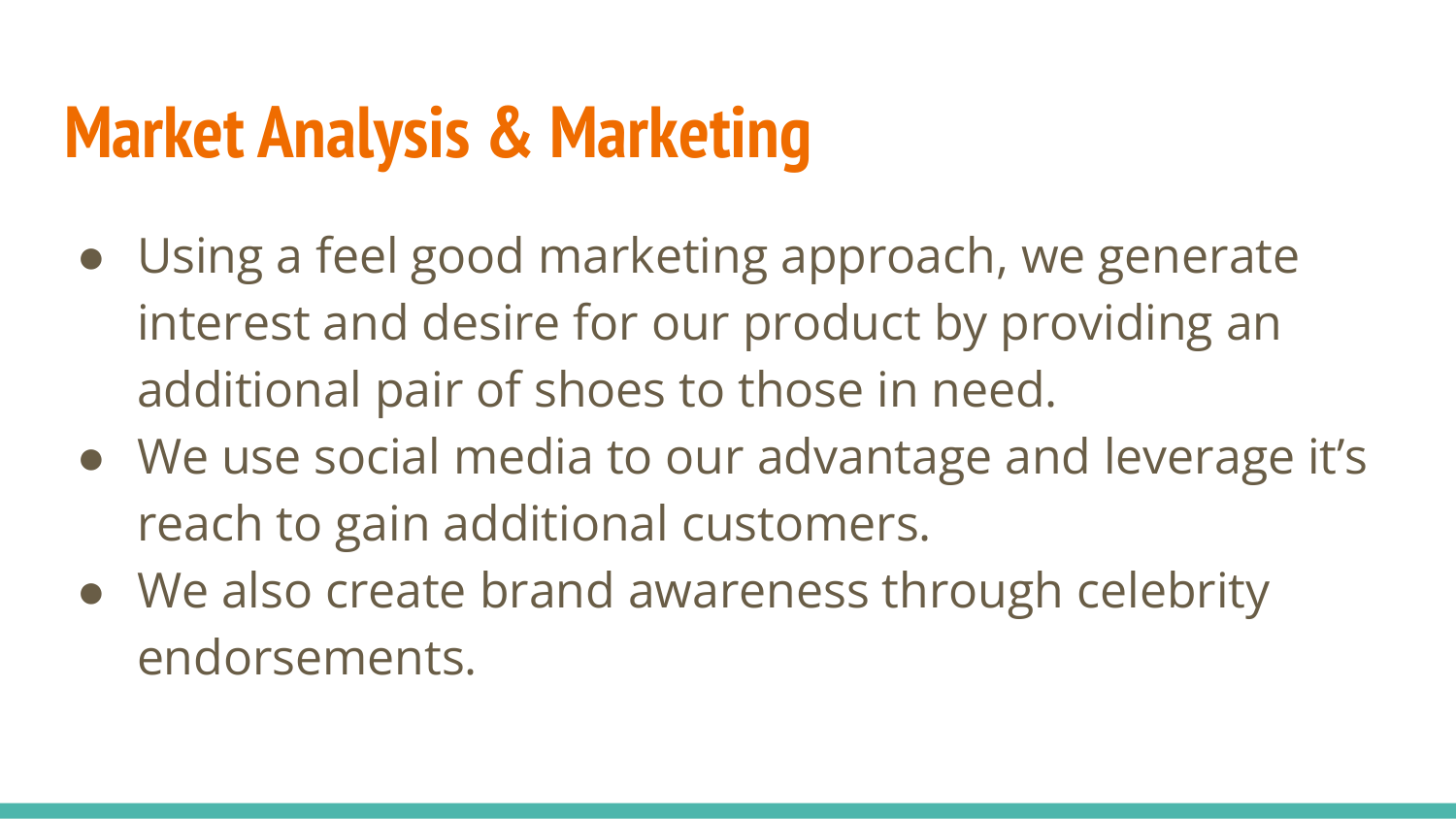

# Market Analysis & Marketing
Using a feel good marketing approach, we generate interest and desire for our product by providing an additional pair of shoes to those in need.
We use social media to our advantage and leverage it’s reach to gain additional customers.
We also create brand awareness through celebrity endorsements.